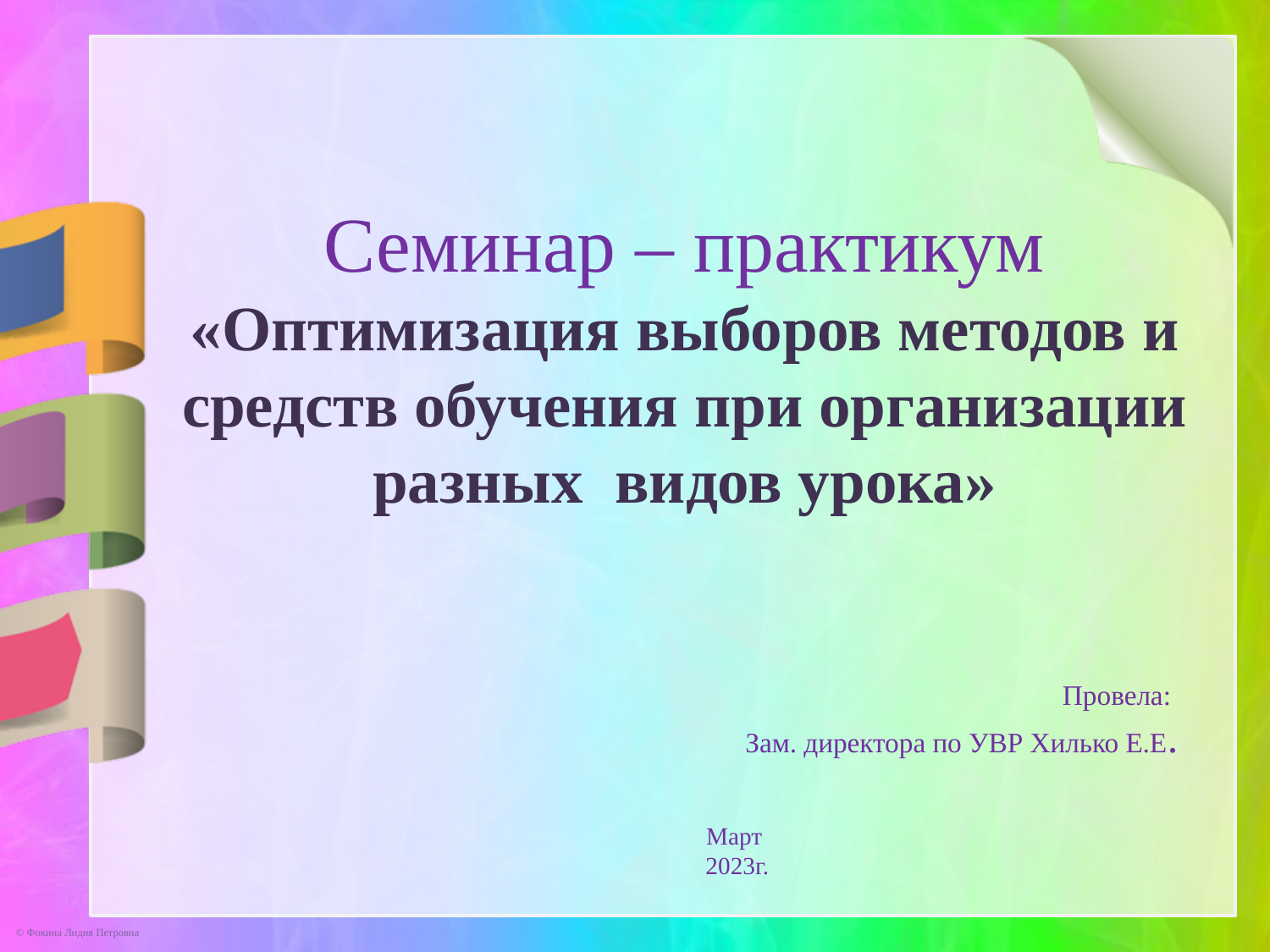

Семинар – практикум
«Оптимизация выборов методов и средств обучения при организации разных  видов урока»

Провела:
Зам. директора по УВР Хилько Е.Е.

Март
 2023г.